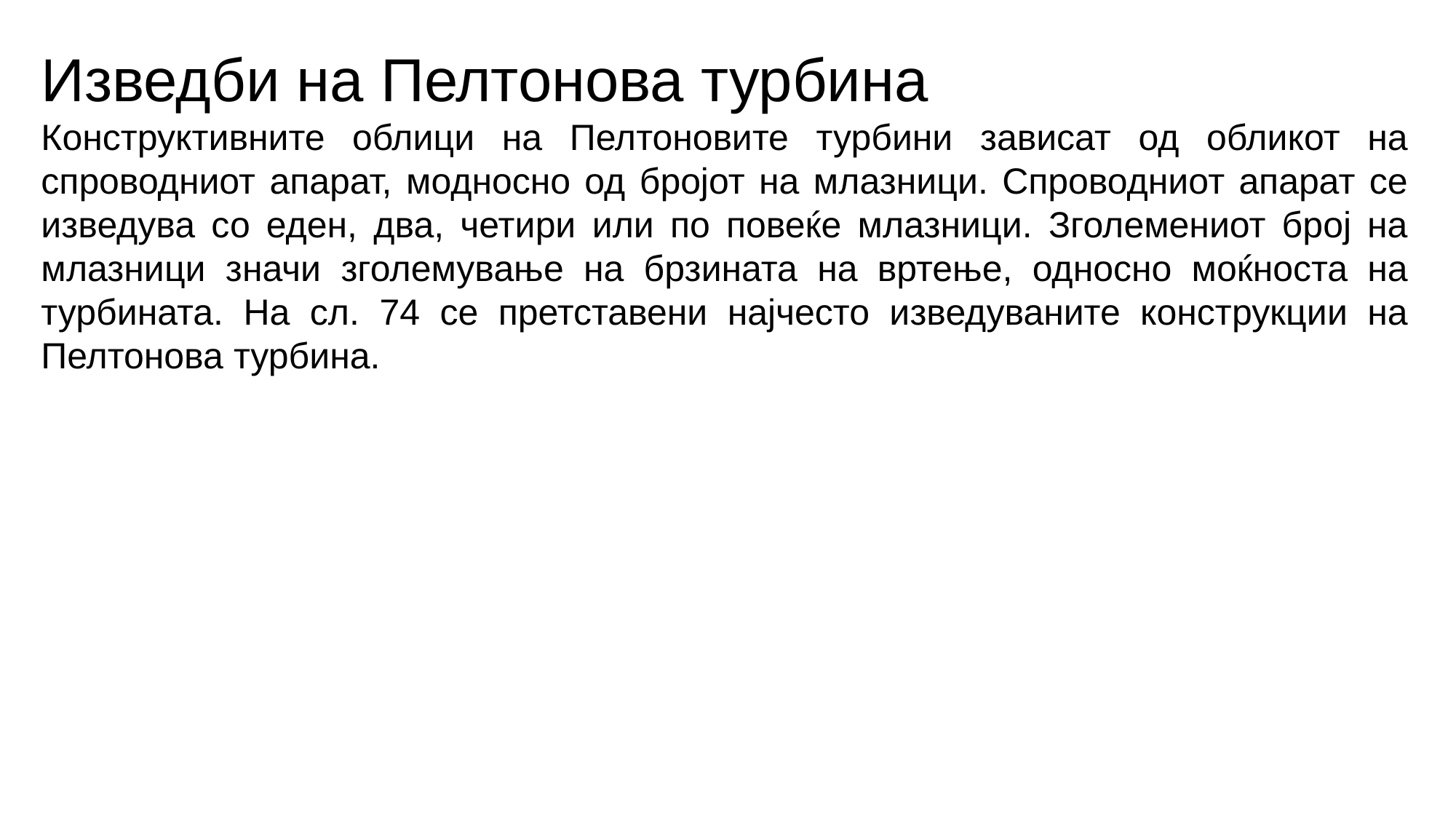

Изведби на Пелтонова турбина
Конструктивните облици на Пелтоновите турбини зависат од обликот на спроводниот апарат, модносно од бројот на млазници. Спроводниот апарат се изведува со еден, два, четири или по повеќе млазници. Зголемениот број на млазници значи зголемување на брзината на вртење, односно моќноста на турбината. На сл. 74 се претставени најчесто изведуваните конструкции на Пелтонова турбина.